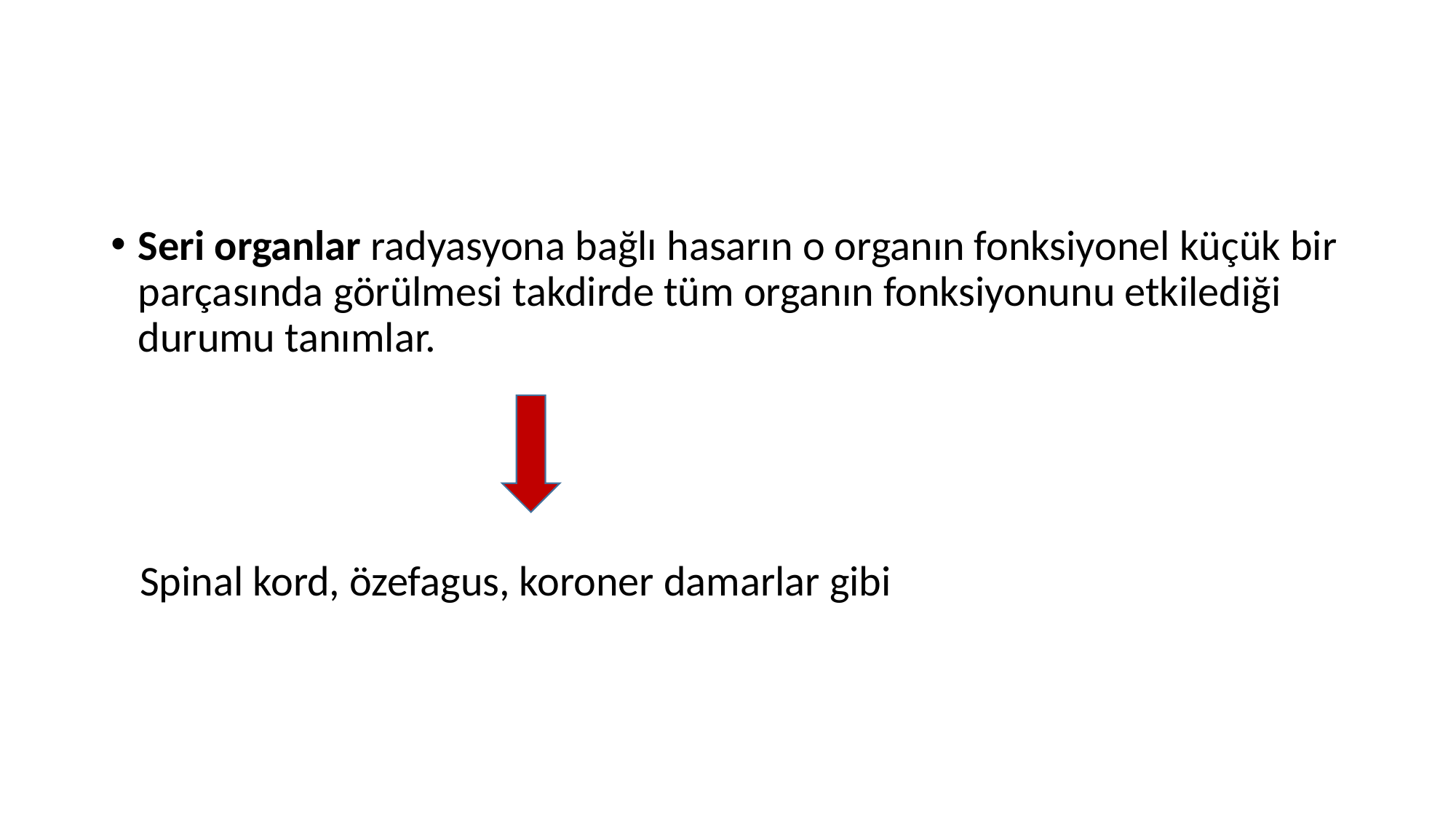

#
Seri organlar radyasyona bağlı hasarın o organın fonksiyonel küçük bir parçasında görülmesi takdirde tüm organın fonksiyonunu etkilediği  durumu tanımlar.

   Spinal kord, özefagus, koroner damarlar gibi